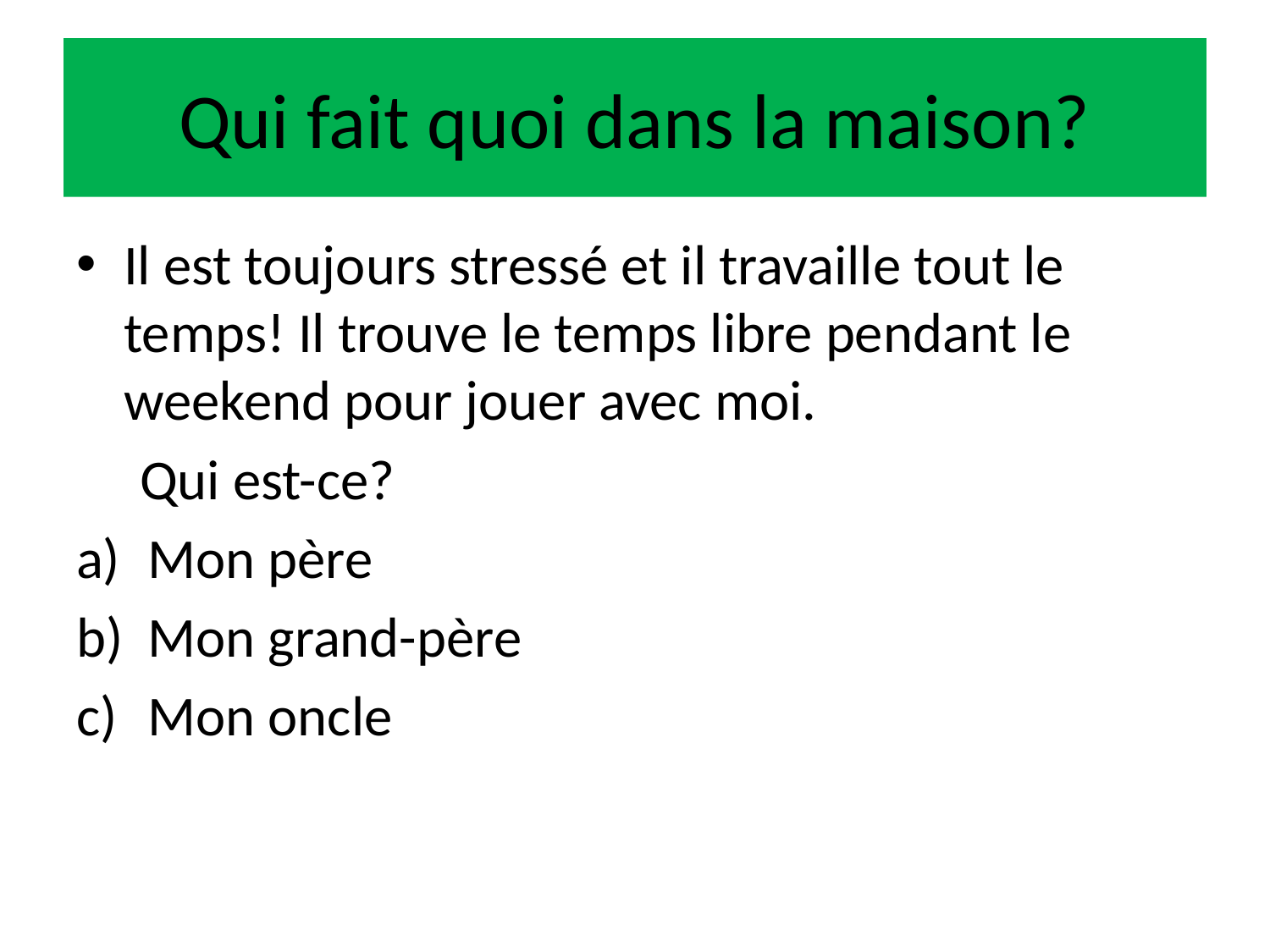

# Qui fait quoi dans la maison?
Il est toujours stressé et il travaille tout le temps! Il trouve le temps libre pendant le weekend pour jouer avec moi.
     Qui est-ce?
Mon père
Mon grand-père
Mon oncle